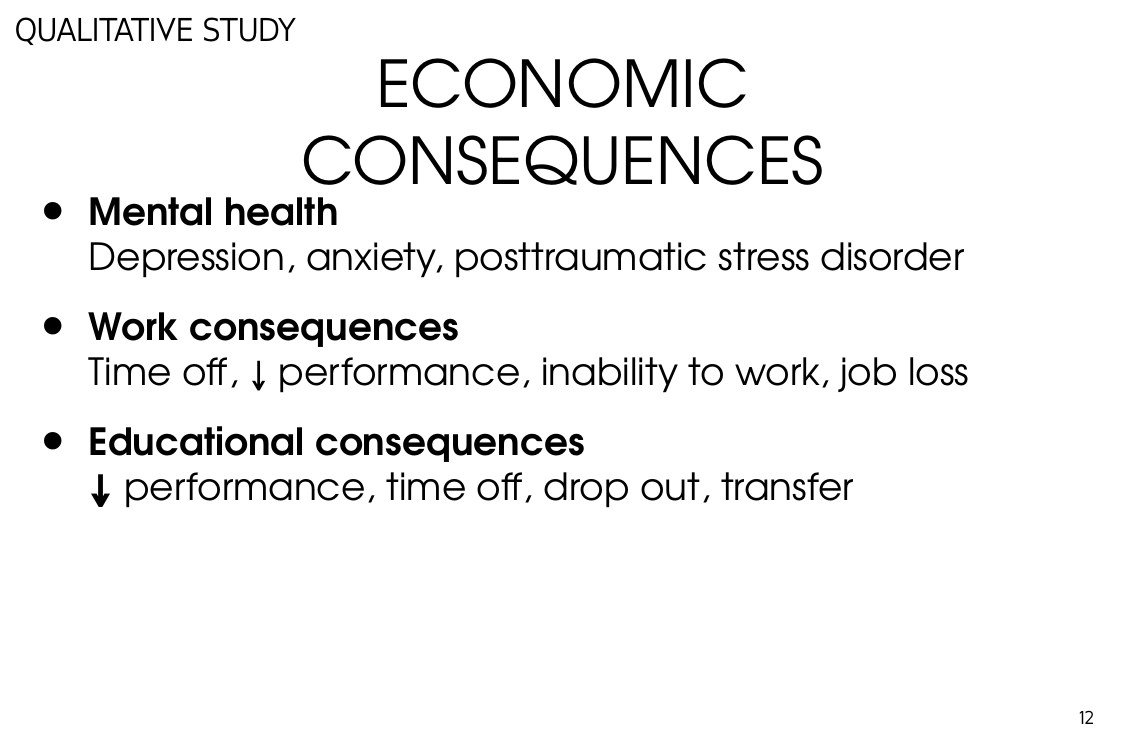

Qualitative study
# Economic Consequences
Mental health
Depression, anxiety, posttraumatic stress disorder
Work consequences
Time off, ↓ performance, inability to work, job loss
Educational consequences
↓ performance, time off, drop out, transfer

12